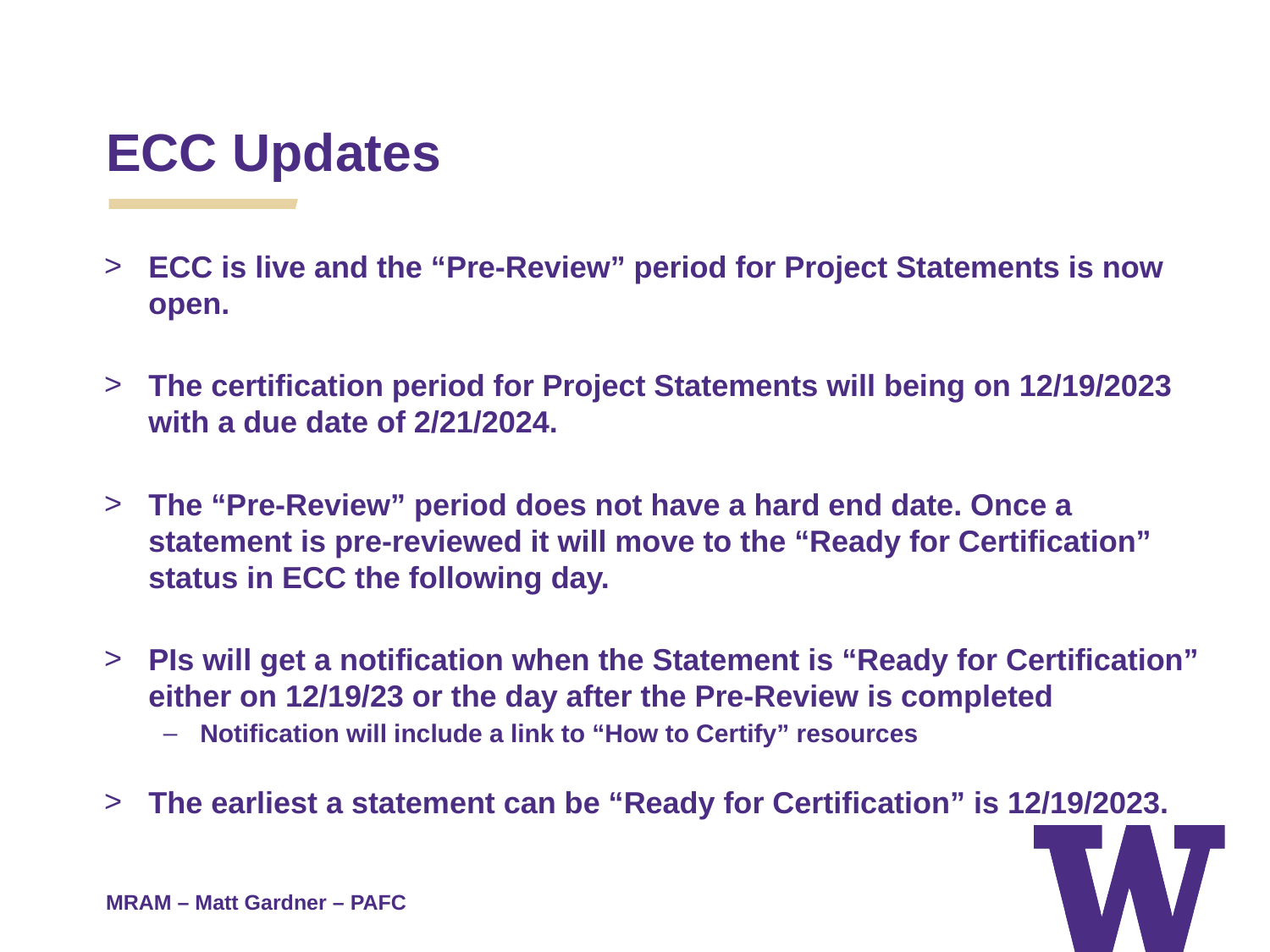

ECC Updates
ECC is live and the “Pre-Review” period for Project Statements is now open.

The certification period for Project Statements will being on 12/19/2023 with a due date of 2/21/2024.

The “Pre-Review” period does not have a hard end date. Once a statement is pre-reviewed it will move to the “Ready for Certification” status in ECC the following day.

PIs will get a notification when the Statement is “Ready for Certification” either on 12/19/23 or the day after the Pre-Review is completed
Notification will include a link to “How to Certify” resources
The earliest a statement can be “Ready for Certification” is 12/19/2023.
MRAM – Matt Gardner – PAFC